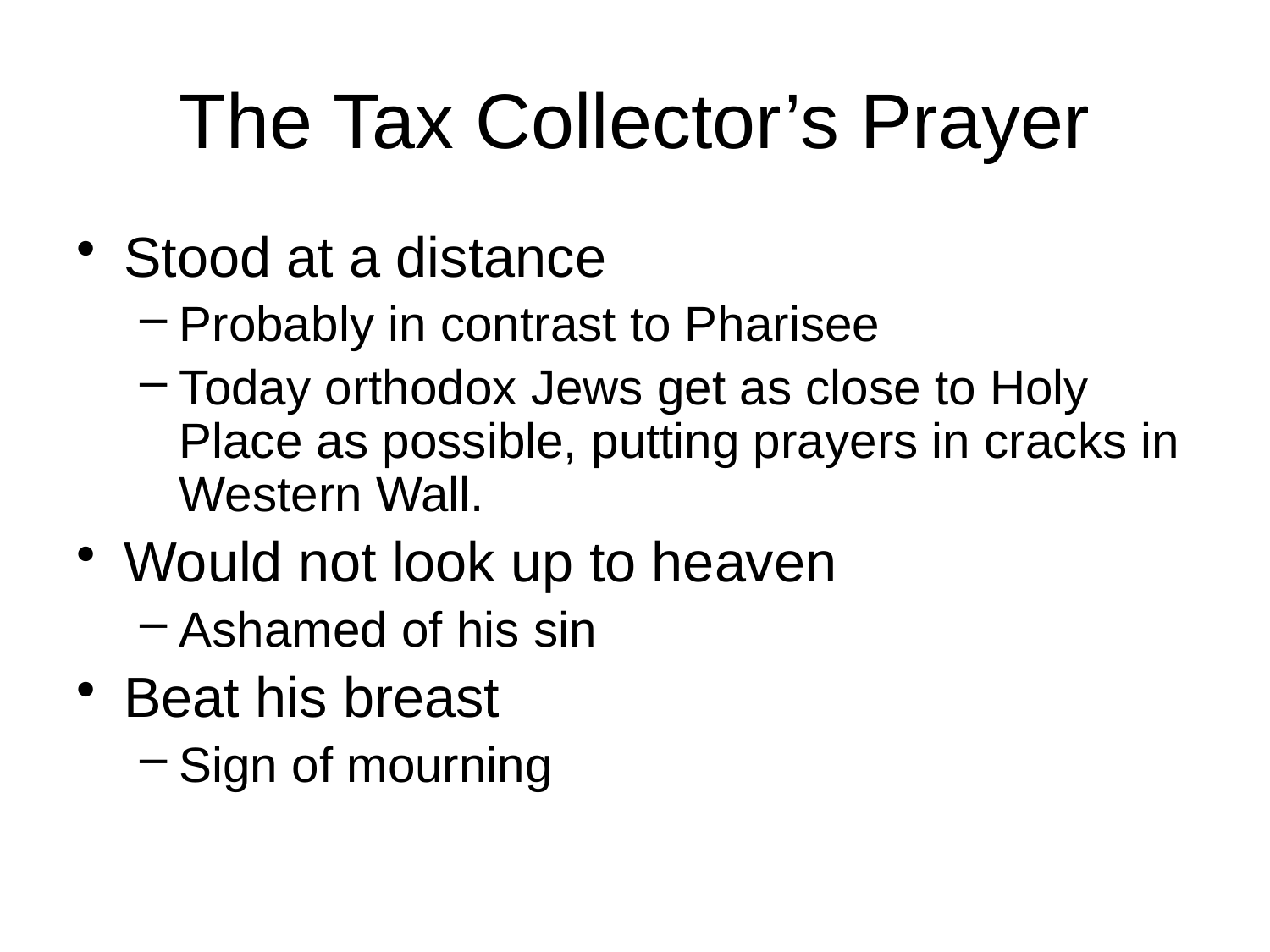

# The Tax Collector’s Prayer
Stood at a distance
Probably in contrast to Pharisee
Today orthodox Jews get as close to Holy Place as possible, putting prayers in cracks in Western Wall.
Would not look up to heaven
Ashamed of his sin
Beat his breast
Sign of mourning